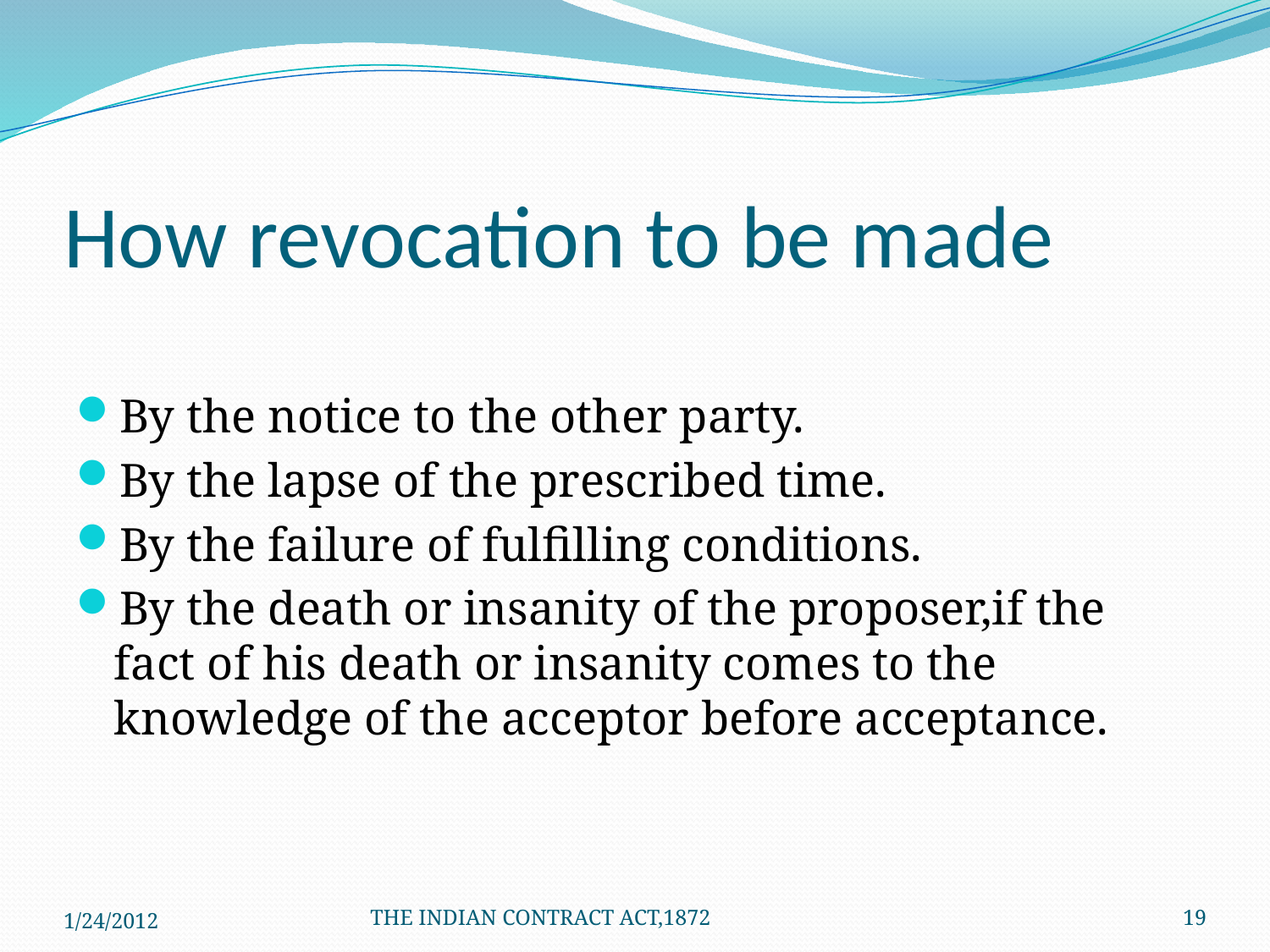

# How revocation to be made
By the notice to the other party.
By the lapse of the prescribed time.
By the failure of fulfilling conditions.
By the death or insanity of the proposer,if the  fact of his death or insanity comes to the knowledge of the acceptor before acceptance.
1/24/2012
THE INDIAN CONTRACT ACT,1872
19